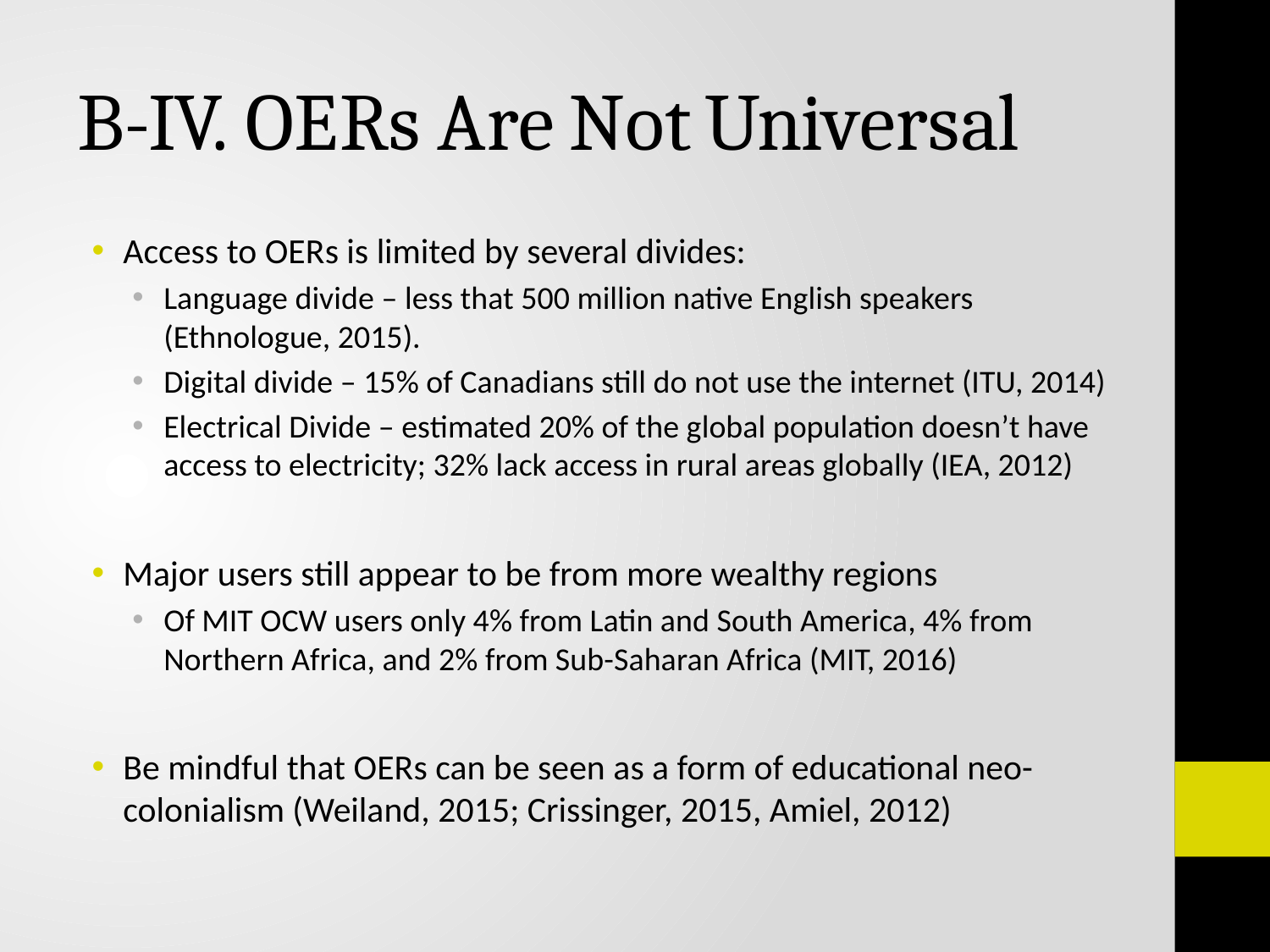

# B-IV. OERs Are Not Universal
Access to OERs is limited by several divides:
Language divide – less that 500 million native English speakers (Ethnologue, 2015).
Digital divide – 15% of Canadians still do not use the internet (ITU, 2014)
Electrical Divide – estimated 20% of the global population doesn’t have access to electricity; 32% lack access in rural areas globally (IEA, 2012)

Major users still appear to be from more wealthy regions
Of MIT OCW users only 4% from Latin and South America, 4% from Northern Africa, and 2% from Sub-Saharan Africa (MIT, 2016)

Be mindful that OERs can be seen as a form of educational neo-colonialism (Weiland, 2015; Crissinger, 2015, Amiel, 2012)